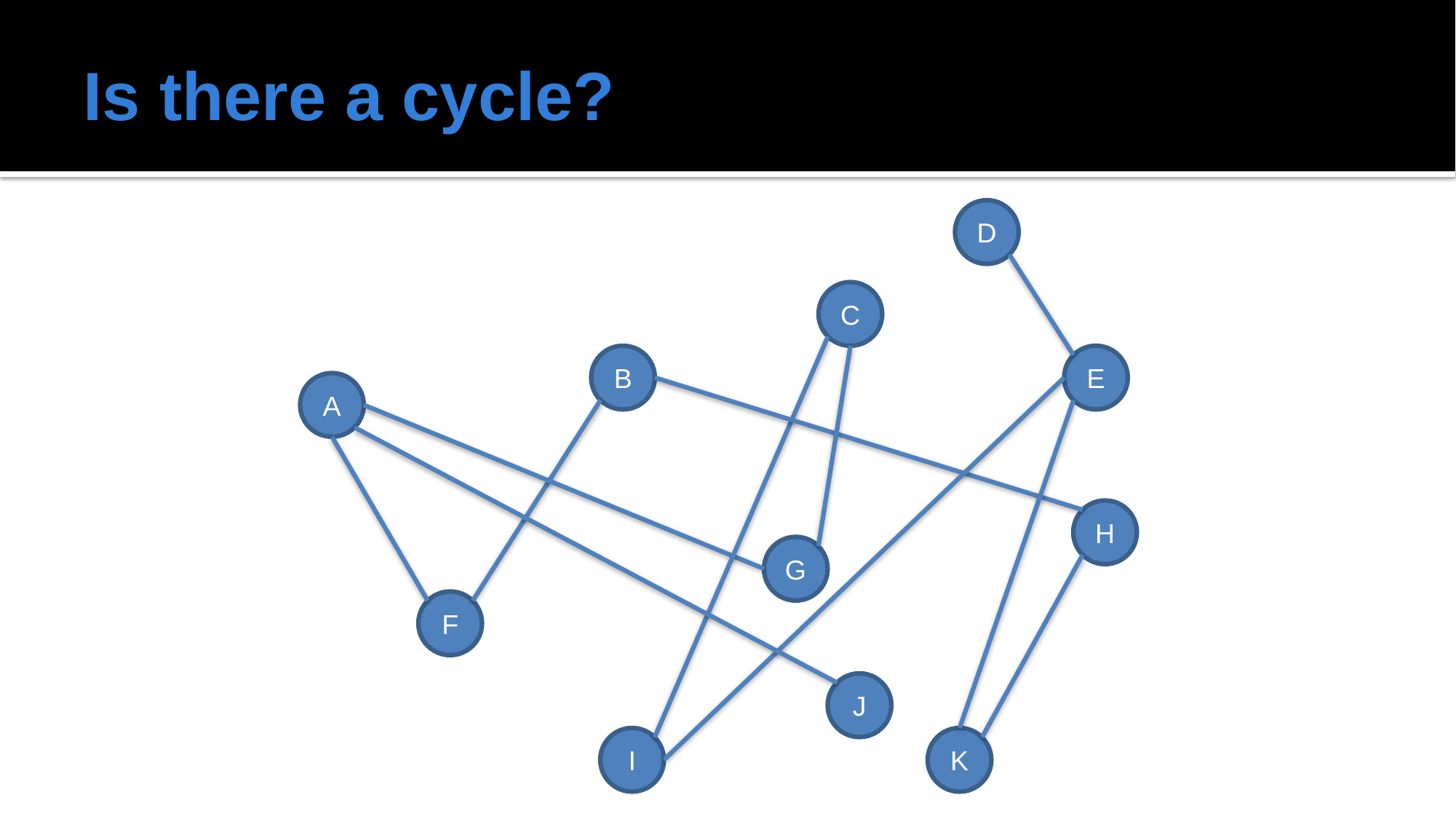

# Is there a cycle?
D
C
B
E
A
H
G
F
J
I
K